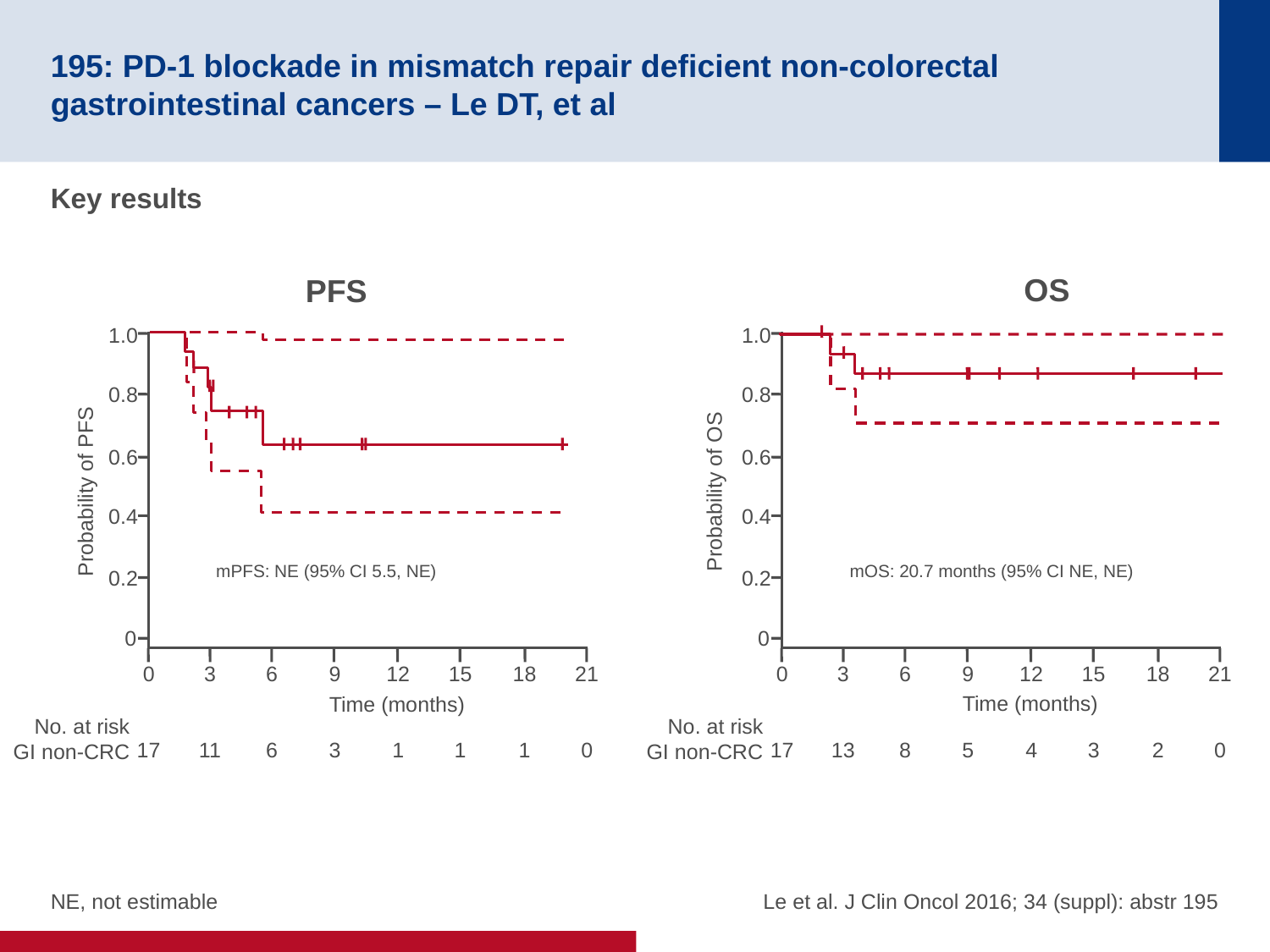

# 195: PD-1 blockade in mismatch repair deficient non-colorectal gastrointestinal cancers – Le DT, et al
Key results

OS
PFS
1.0

0.8

0.6

Probability of PFS
0.4

mPFS: NE (95% CI 5.5, NE)
0.2

0

0

17
3

11
6

6
9

3
12

1
15

1
18

1
21

0
Time (months)
No. at risk
GI non-CRC
1.0

0.8

0.6

Probability of OS
0.4

mOS: 20.7 months (95% CI NE, NE)
0.2

0

0

17
3

13
6

8
9

5
12

4
15

3
18

2
21

0
Time (months)
No. at risk
GI non-CRC
NE, not estimable
Le et al. J Clin Oncol 2016; 34 (suppl): abstr 195